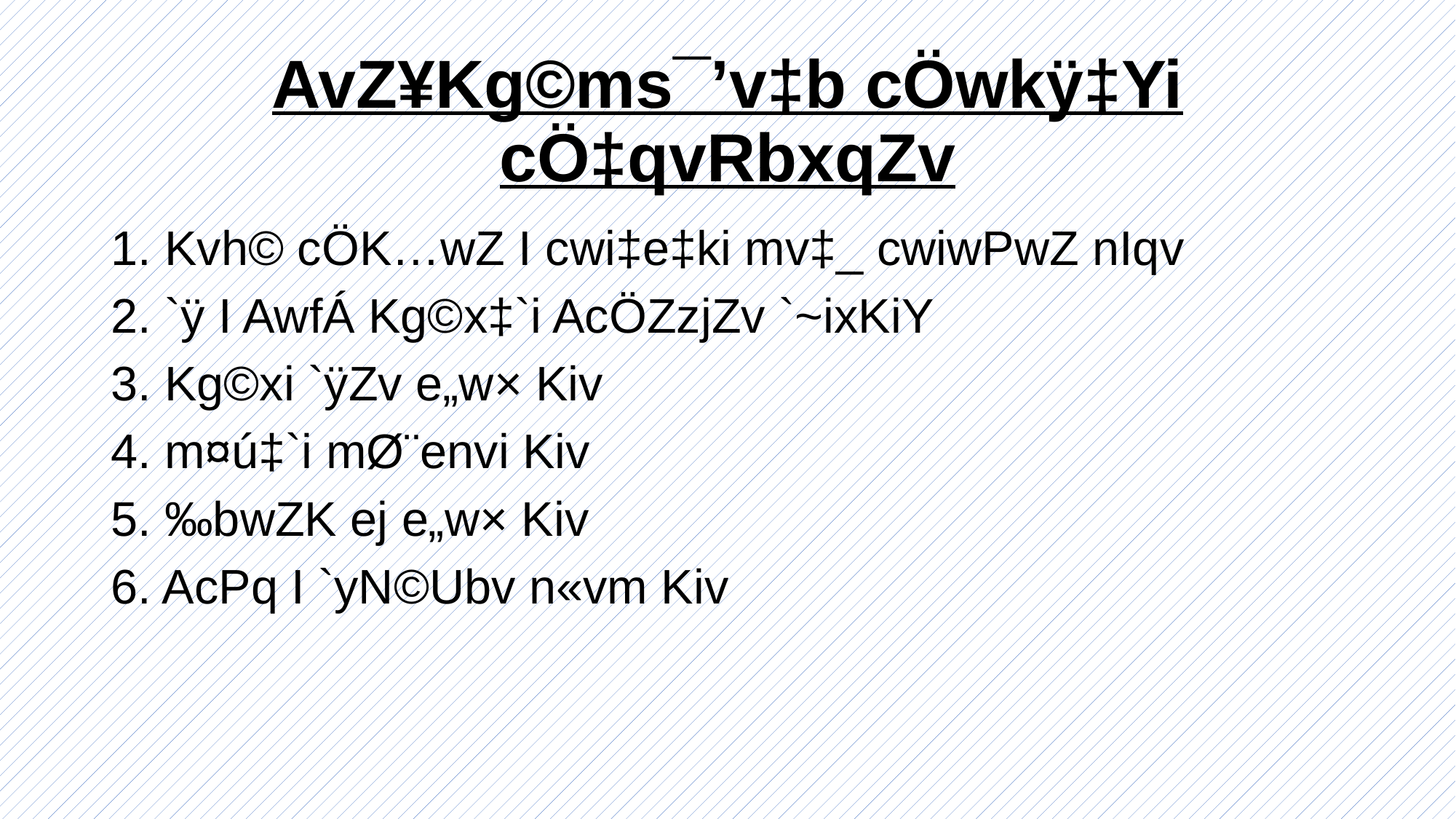

# AvZ¥Kg©ms¯’v‡b cÖwkÿ‡Yi cÖ‡qvRbxqZv
1. Kvh© cÖK…wZ I cwi‡e‡ki mv‡_ cwiwPwZ nIqv
2. `ÿ I AwfÁ Kg©x‡`i AcÖZzjZv `~ixKiY
3. Kg©xi `ÿZv e„w× Kiv
4. m¤ú‡`i mØ¨envi Kiv
5. ‰bwZK ej e„w× Kiv
6. AcPq I `yN©Ubv n«vm Kiv